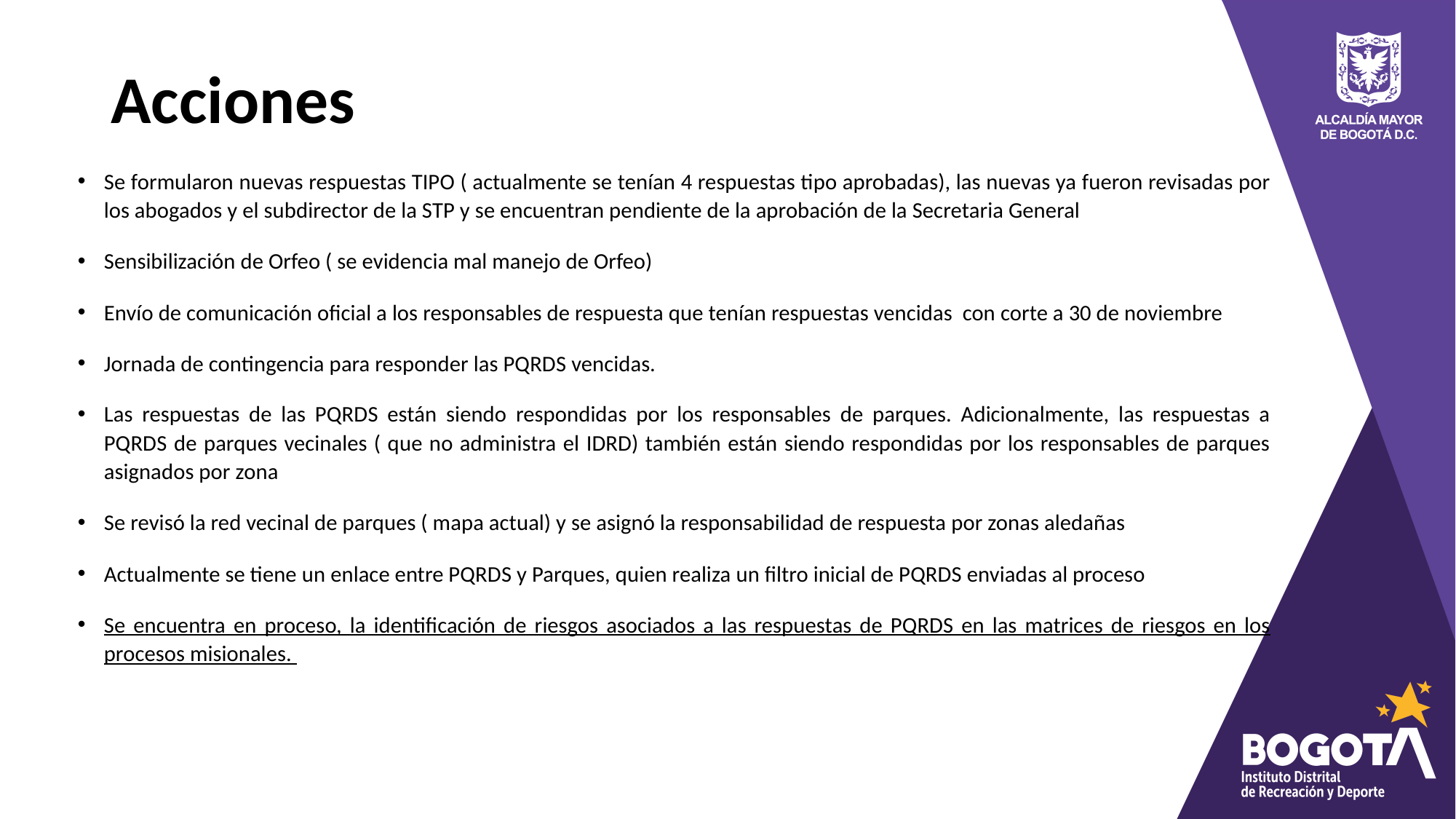

# Acciones
Se formularon nuevas respuestas TIPO ( actualmente se tenían 4 respuestas tipo aprobadas), las nuevas ya fueron revisadas por los abogados y el subdirector de la STP y se encuentran pendiente de la aprobación de la Secretaria General
Sensibilización de Orfeo ( se evidencia mal manejo de Orfeo)
Envío de comunicación oficial a los responsables de respuesta que tenían respuestas vencidas  con corte a 30 de noviembre
Jornada de contingencia para responder las PQRDS vencidas.
Las respuestas de las PQRDS están siendo respondidas por los responsables de parques. Adicionalmente, las respuestas a PQRDS de parques vecinales ( que no administra el IDRD) también están siendo respondidas por los responsables de parques asignados por zona
Se revisó la red vecinal de parques ( mapa actual) y se asignó la responsabilidad de respuesta por zonas aledañas
Actualmente se tiene un enlace entre PQRDS y Parques, quien realiza un filtro inicial de PQRDS enviadas al proceso
Se encuentra en proceso, la identificación de riesgos asociados a las respuestas de PQRDS en las matrices de riesgos en los procesos misionales.